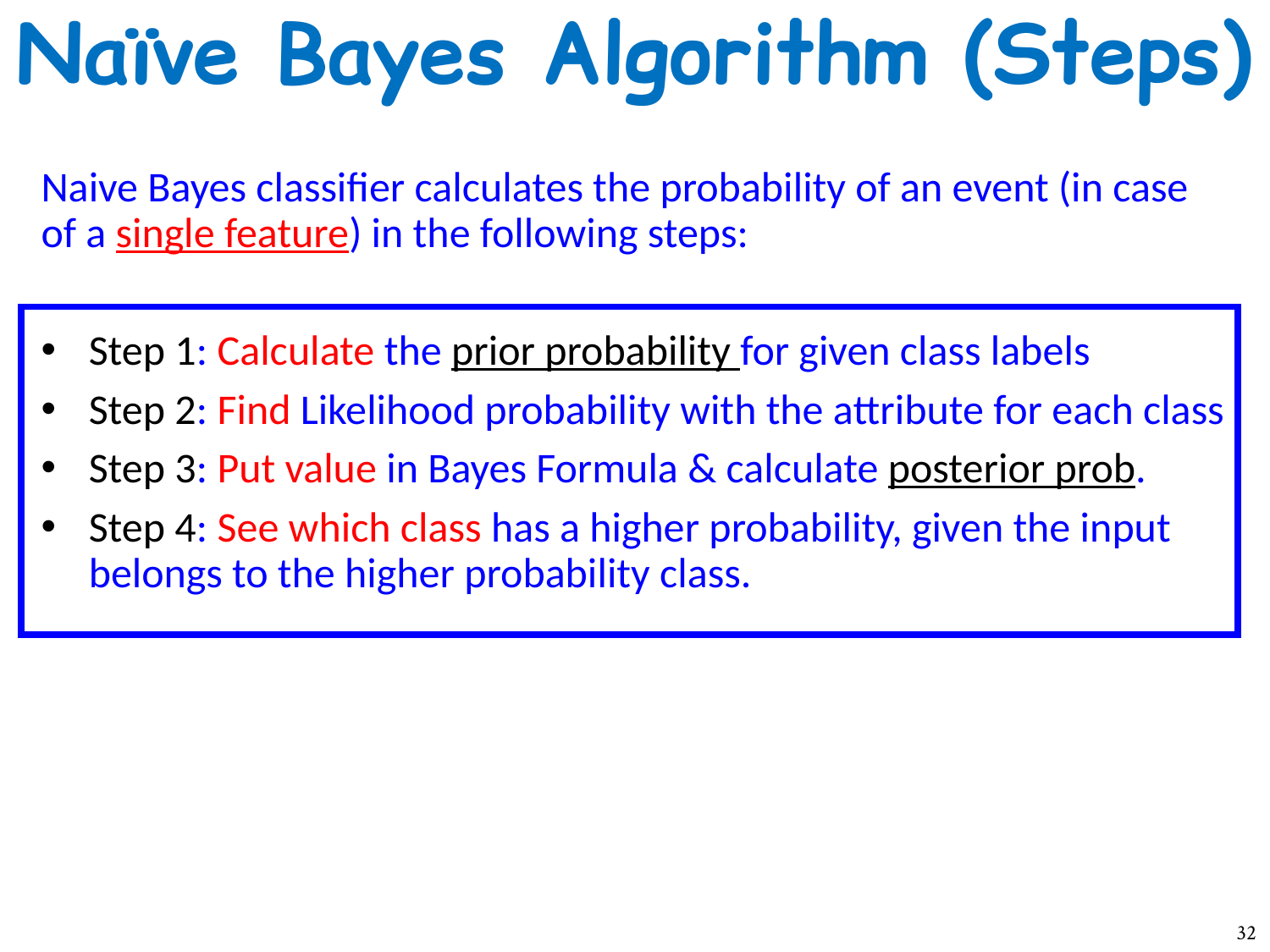

# Naïve Bayes Algorithm (Steps)
Naive Bayes classifier calculates the probability of an event (in case of a single feature) in the following steps:

Step 1: Calculate the prior probability for given class labels
Step 2: Find Likelihood probability with the attribute for each class
Step 3: Put value in Bayes Formula & calculate posterior prob.
Step 4: See which class has a higher probability, given the input belongs to the higher probability class.

32